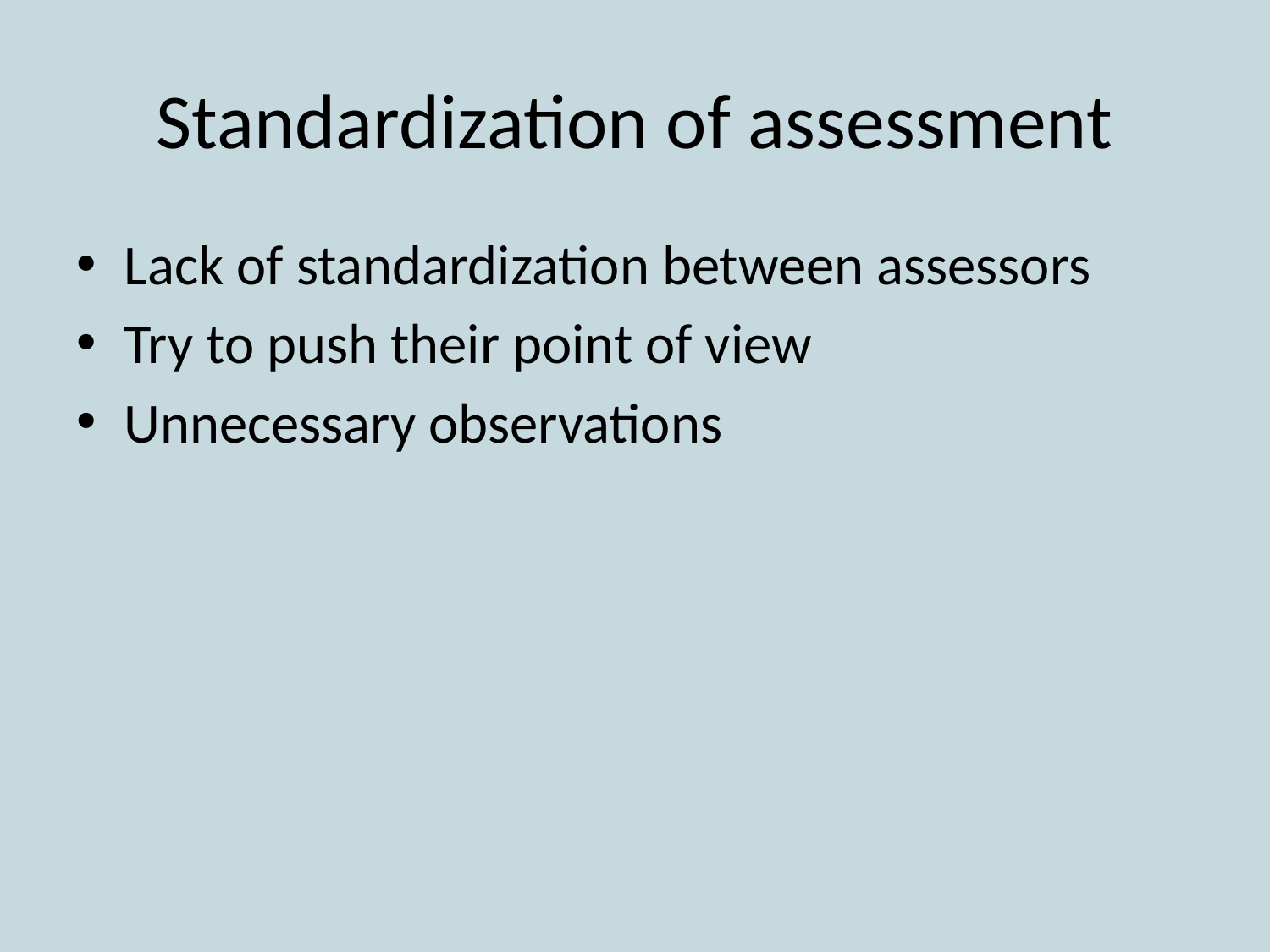

# Standardization of assessment
Lack of standardization between assessors
Try to push their point of view
Unnecessary observations